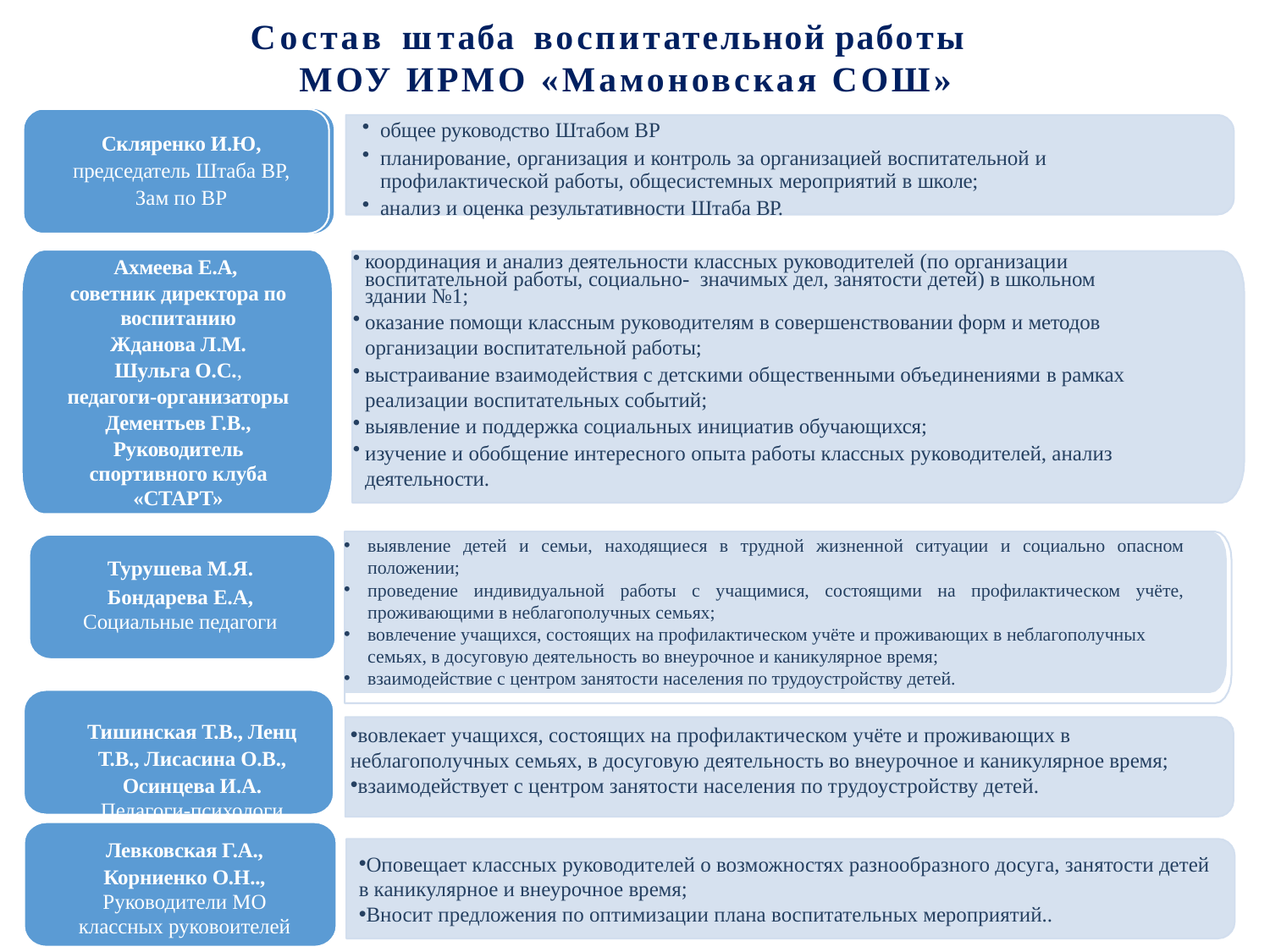

# Состав  штаба  воспитательной работы МОУ ИРМО «Мамоновская СОШ»

общее руководство Штабом ВР
планирование, организация и контроль за организацией воспитательной и  профилактической работы, общесистемных мероприятий в школе;
анализ и оценка результативности Штаба ВР.

Скляренко И.Ю,
председатель Штаба ВР,
Зам по ВР

координация и анализ деятельности классных руководителей (по организации воспитательной работы, социально-  значимых дел, занятости детей) в школьном здании №1;
оказание помощи классным руководителям в совершенствовании форм и методов организации воспитательной работы;
выстраивание взаимодействия с детскими общественными объединениями в рамках реализации воспитательных событий;
выявление и поддержка социальных инициатив обучающихся;
изучение и обобщение интересного опыта работы классных руководителей, анализ деятельности.
Ахмеева Е.А,
советник директора по воспитанию
Жданова Л.М.
Шульга О.С.,
педагоги-организаторы
Дементьев Г.В.,
Руководитель спортивного клуба «СТАРТ»
выявление детей и семьи, находящиеся в трудной жизненной ситуации и социально опасном положении;
проведение индивидуальной работы с учащимися, состоящими на профилактическом учёте, проживающими в неблагополучных семьях;
вовлечение учащихся, состоящих на профилактическом учёте и проживающих в неблагополучных семьях, в досуговую деятельность во внеурочное и каникулярное время;
взаимодействие с центром занятости населения по трудоустройству детей.

Турушева М.Я.
Бондарева Е.А,
Социальные педагоги

Тишинская Т.В., Ленц Т.В., Лисасина О.В., Осинцева И.А.
Педагоги-психологи
вовлекает учащихся, состоящих на профилактическом учёте и проживающих в неблагополучных семьях, в досуговую деятельность во внеурочное и каникулярное время;
взаимодействует с центром занятости населения по трудоустройству детей.

Левковская Г.А., Корниенко О.Н..,
Руководители МО классных руковоителей

Оповещает классных руководителей о возможностях разнообразного досуга, занятости детей в каникулярное и внеурочное время;
Вносит предложения по оптимизации плана воспитательных мероприятий..